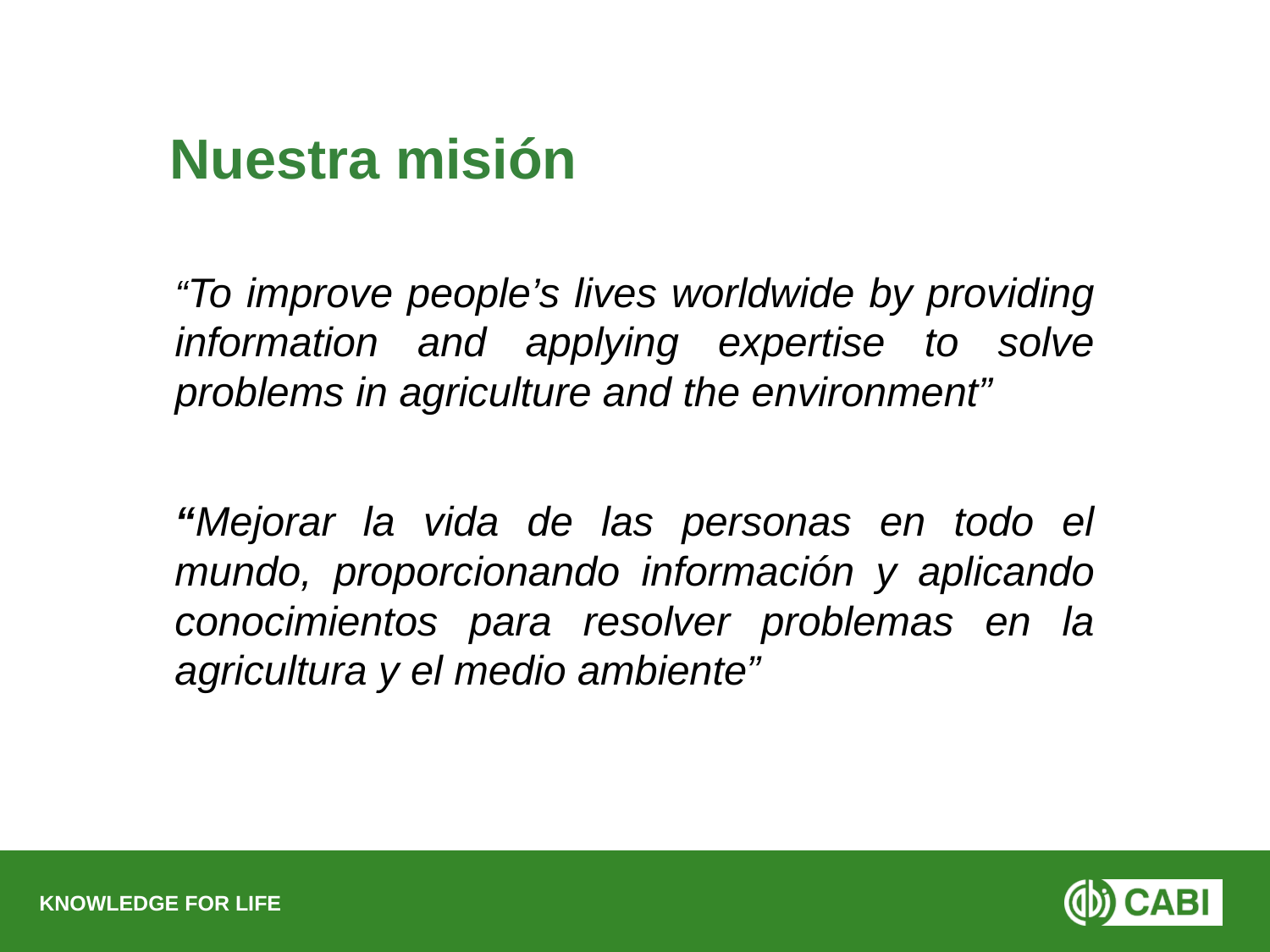

# Nuestra misión
“To improve people’s lives worldwide by providing information and applying expertise to solve problems in agriculture and the environment”

“Mejorar la vida de las personas en todo el mundo, proporcionando información y aplicando conocimientos para resolver problemas en la agricultura y el medio ambiente”